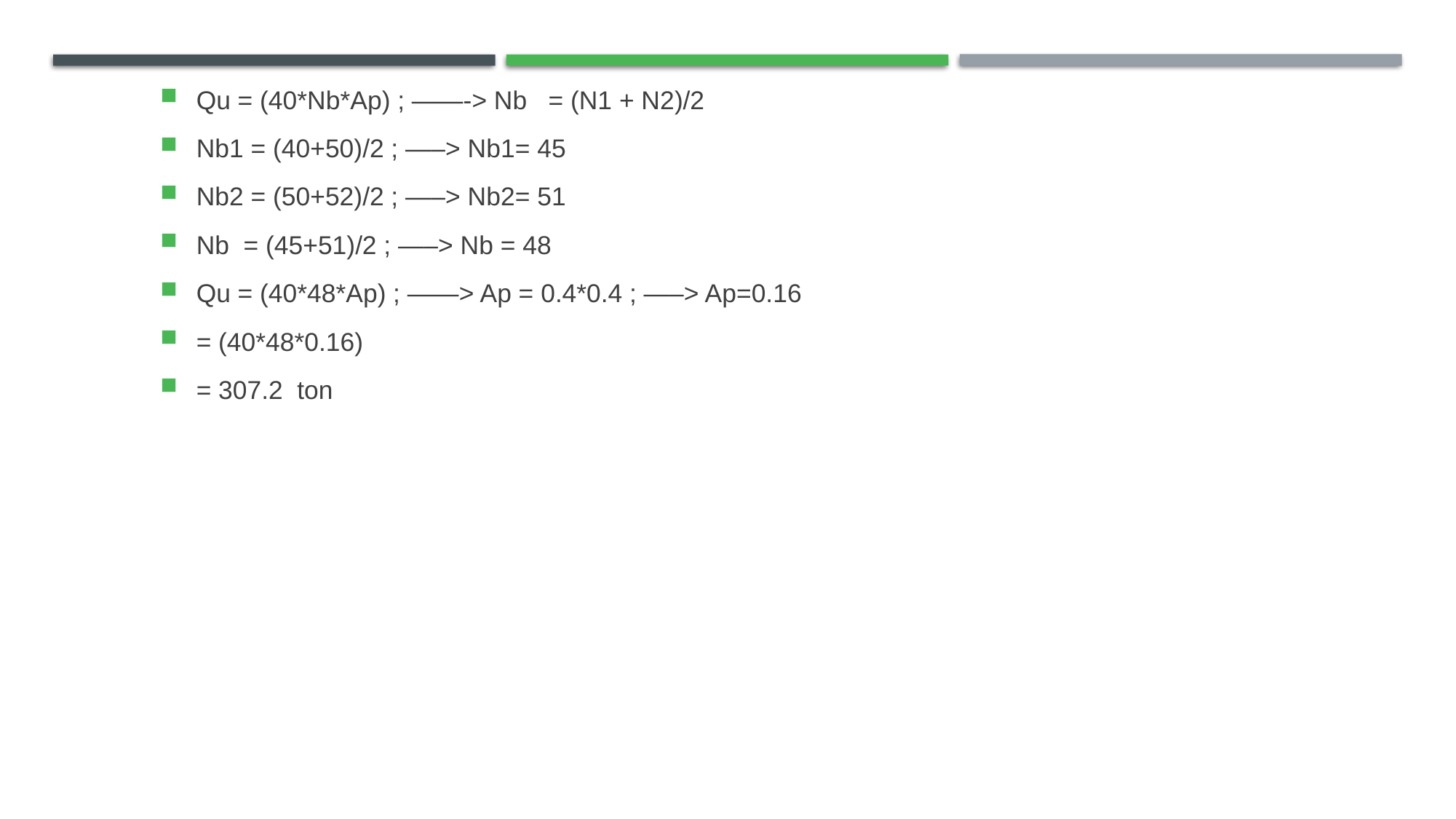

Qu = (40*Nb*Ap) ; ——-> Nb   = (N1 + N2)/2
Nb1 = (40+50)/2 ; —–> Nb1= 45
Nb2 = (50+52)/2 ; —–> Nb2= 51
Nb  = (45+51)/2 ; —–> Nb = 48
Qu = (40*48*Ap) ; ——> Ap = 0.4*0.4 ; —–> Ap=0.16
= (40*48*0.16)
= 307.2  ton